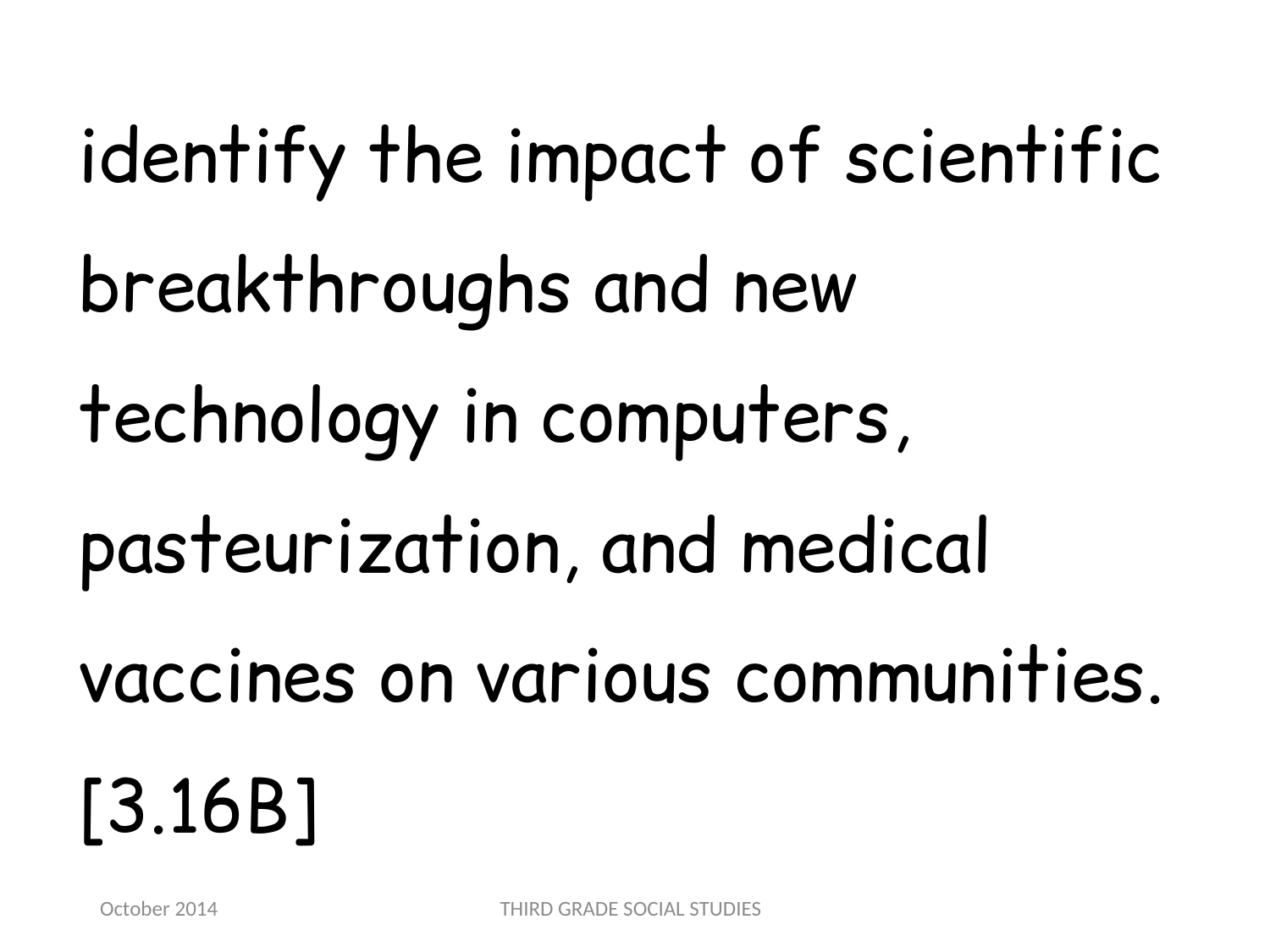

identify the impact of scientific breakthroughs and new technology in computers, pasteurization, and medical vaccines on various communities.[3.16B]
October 2014
THIRD GRADE SOCIAL STUDIES